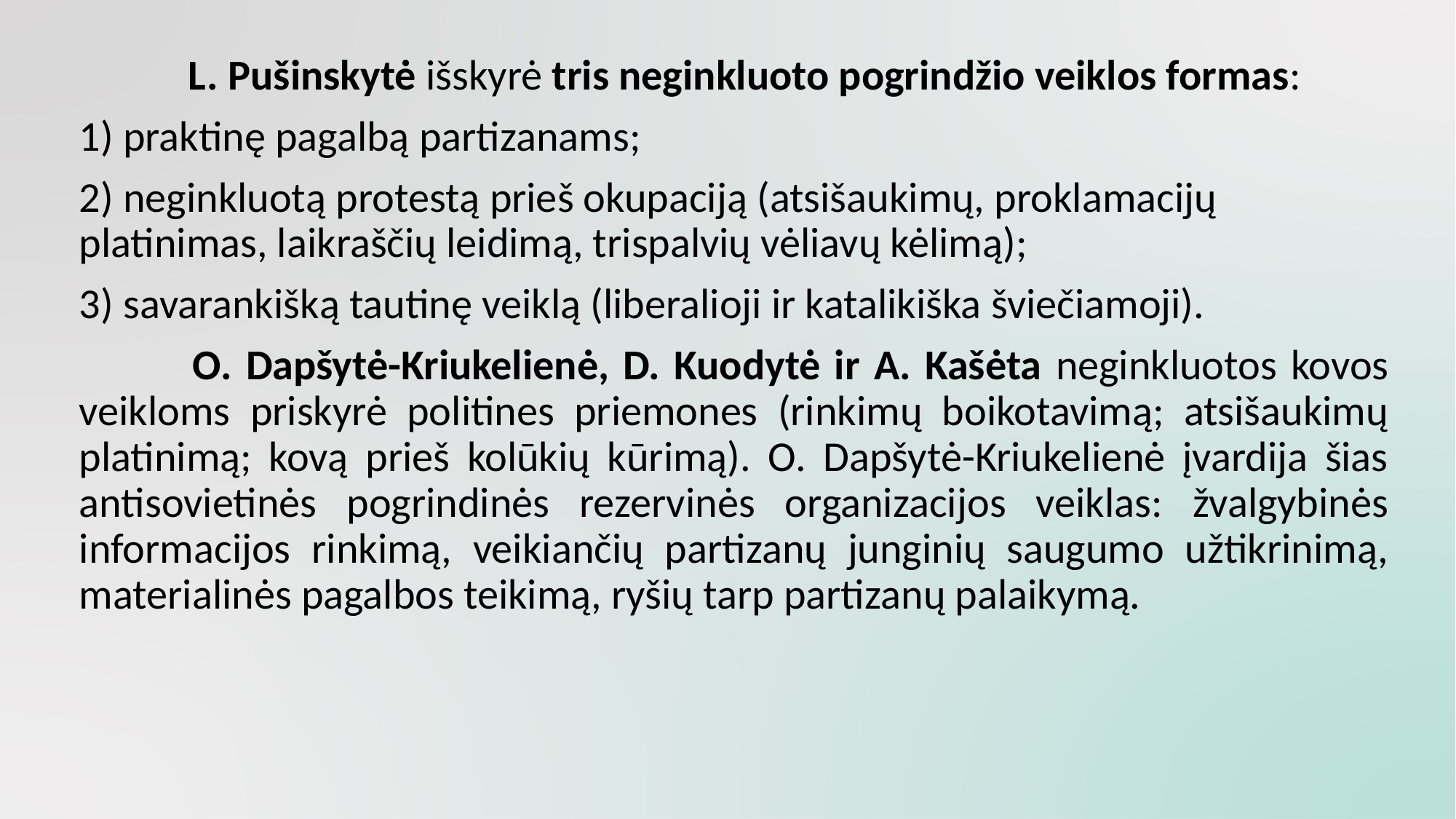

L. Pušinskytė išskyrė tris neginkluoto pogrindžio veiklos formas:
	1) praktinę pagalbą partizanams;
	2) neginkluotą protestą prieš okupaciją (atsišaukimų, proklamacijų platinimas, laikraščių leidimą, trispalvių vėliavų kėlimą);
	3) savarankišką tautinę veiklą (liberalioji ir katalikiška šviečiamoji).
	 	O. Dapšytė-Kriukelienė, D. Kuodytė ir A. Kašėta neginkluotos kovos veikloms priskyrė politines priemones (rinkimų boikotavimą; atsišaukimų platinimą; kovą prieš kolūkių kūrimą). O. Dapšytė-Kriukelienė įvardija šias antisovietinės pogrindinės rezervinės organizacijos veiklas: žvalgybinės informacijos rinkimą, veikiančių partizanų junginių saugumo užtikrinimą, materialinės pagalbos teikimą, ryšių tarp partizanų palaikymą.